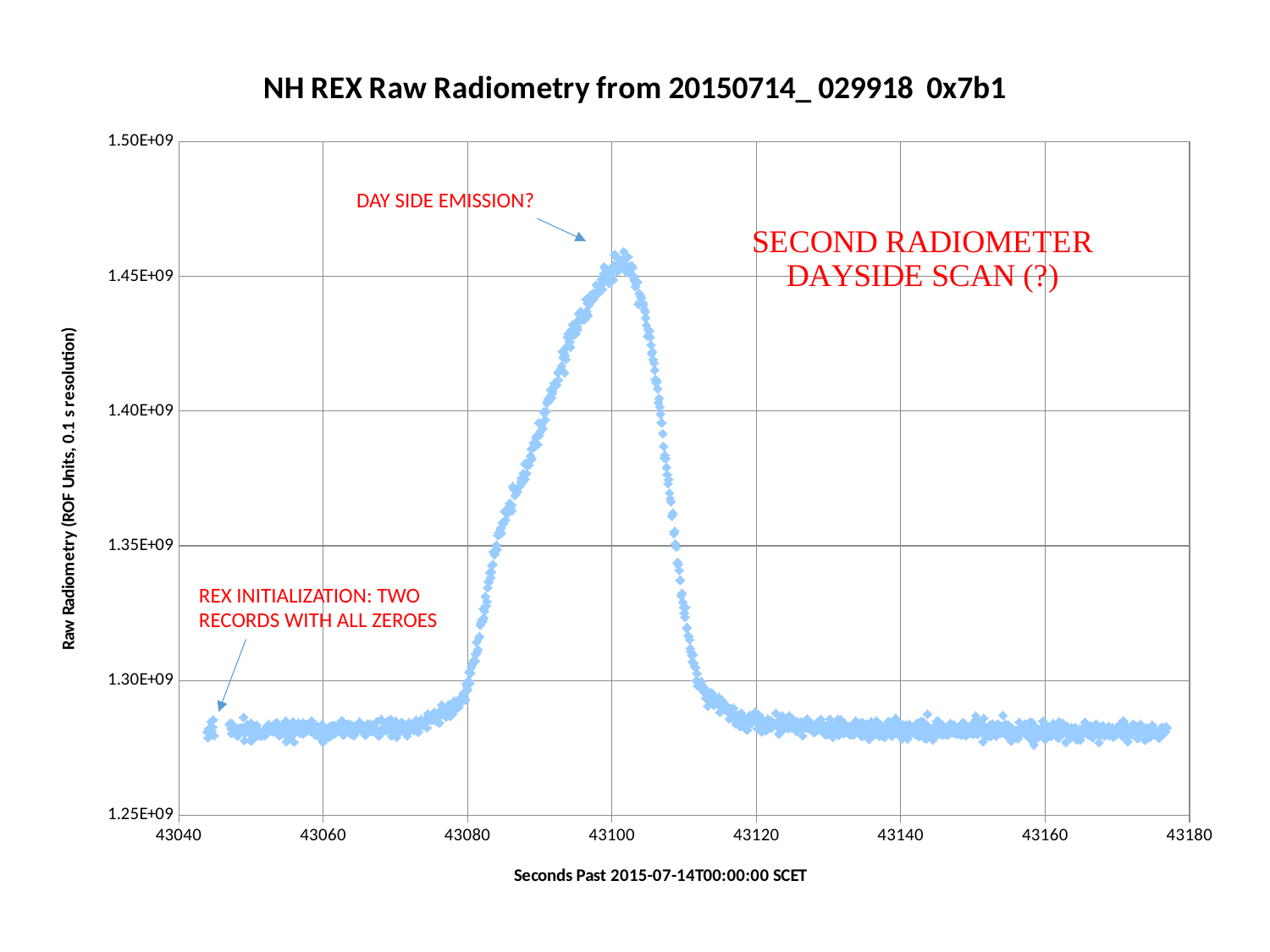

### Chart: NH REX Raw Radiometry from 20150714_ 029918  0x7b1

| Category | RAD-ADJ |
|---|---|
DAY SIDE EMISSION?
REX INITIALIZATION: TWO RECORDS WITH ALL ZEROES